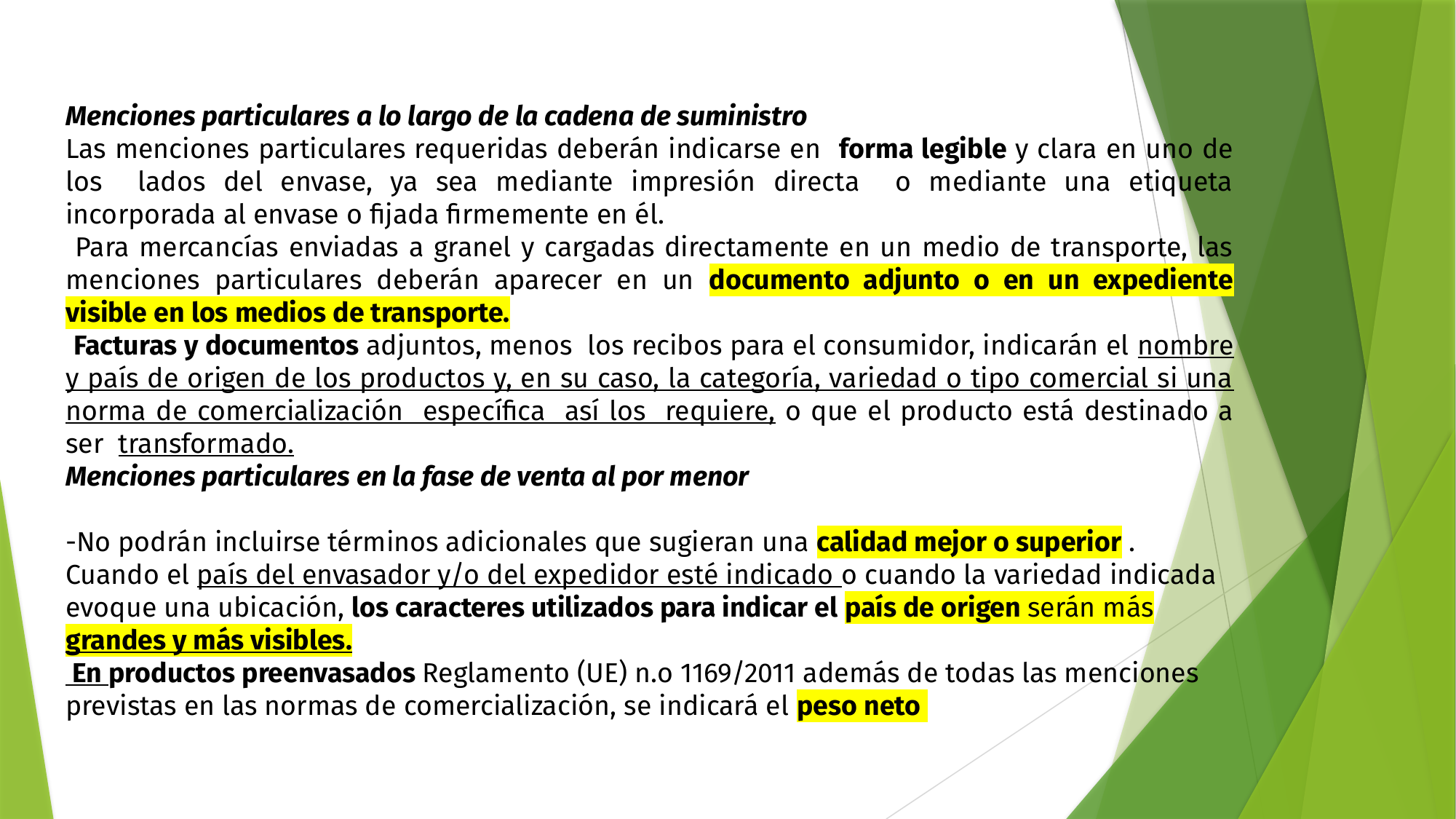

Menciones particulares a lo largo de la cadena de suministro
Las menciones particulares requeridas deberán indicarse en  forma legible y clara en uno de los  lados del envase, ya sea mediante impresión directa  o mediante una etiqueta incorporada al envase o fijada firmemente en él.
 Para mercancías enviadas a granel y cargadas directamente en un medio de transporte, las menciones particulares deberán aparecer en un documento adjunto o en un expediente visible en los medios de transporte.
 Facturas y documentos adjuntos, menos  los recibos para el consumidor, indicarán el nombre y país de origen de los productos y, en su caso, la categoría, variedad o tipo comercial si una norma de comercialización  específica  así los  requiere, o que el producto está destinado a ser  transformado.
Menciones particulares en la fase de venta al por menor

-No podrán incluirse términos adicionales que sugieran una calidad mejor o superior .
Cuando el país del envasador y/o del expedidor esté indicado o cuando la variedad indicada evoque una ubicación, los caracteres utilizados para indicar el país de origen serán más grandes y más visibles.
 En productos preenvasados Reglamento (UE) n.o 1169/2011 además de todas las menciones previstas en las normas de comercialización, se indicará el peso neto